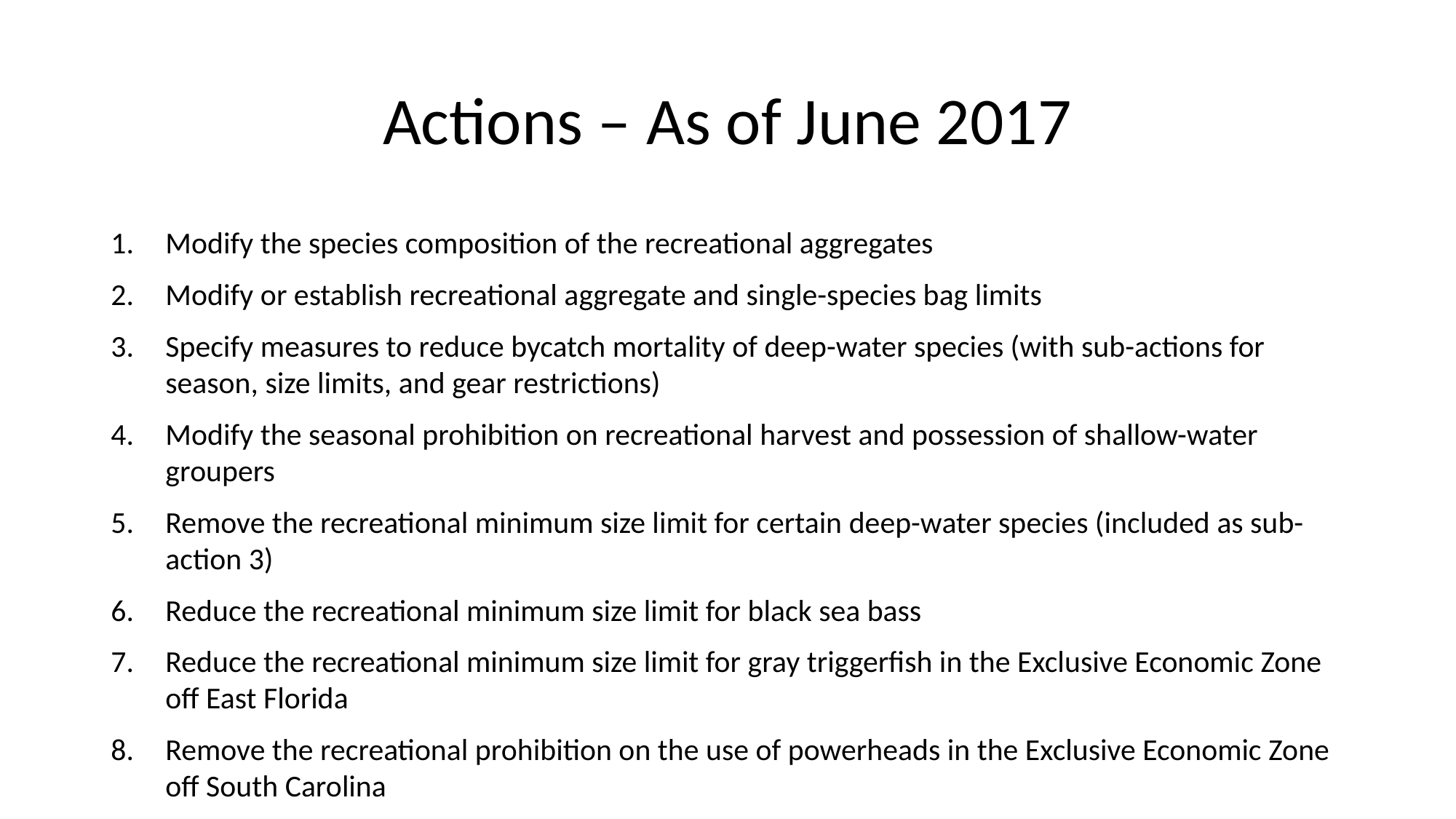

# Actions – As of June 2017
Modify the species composition of the recreational aggregates
Modify or establish recreational aggregate and single-species bag limits
Specify measures to reduce bycatch mortality of deep-water species (with sub-actions for season, size limits, and gear restrictions)
Modify the seasonal prohibition on recreational harvest and possession of shallow-water groupers
Remove the recreational minimum size limit for certain deep-water species (included as sub-action 3)
Reduce the recreational minimum size limit for black sea bass
Reduce the recreational minimum size limit for gray triggerfish in the Exclusive Economic Zone off East Florida
Remove the recreational prohibition on the use of powerheads in the Exclusive Economic Zone off South Carolina